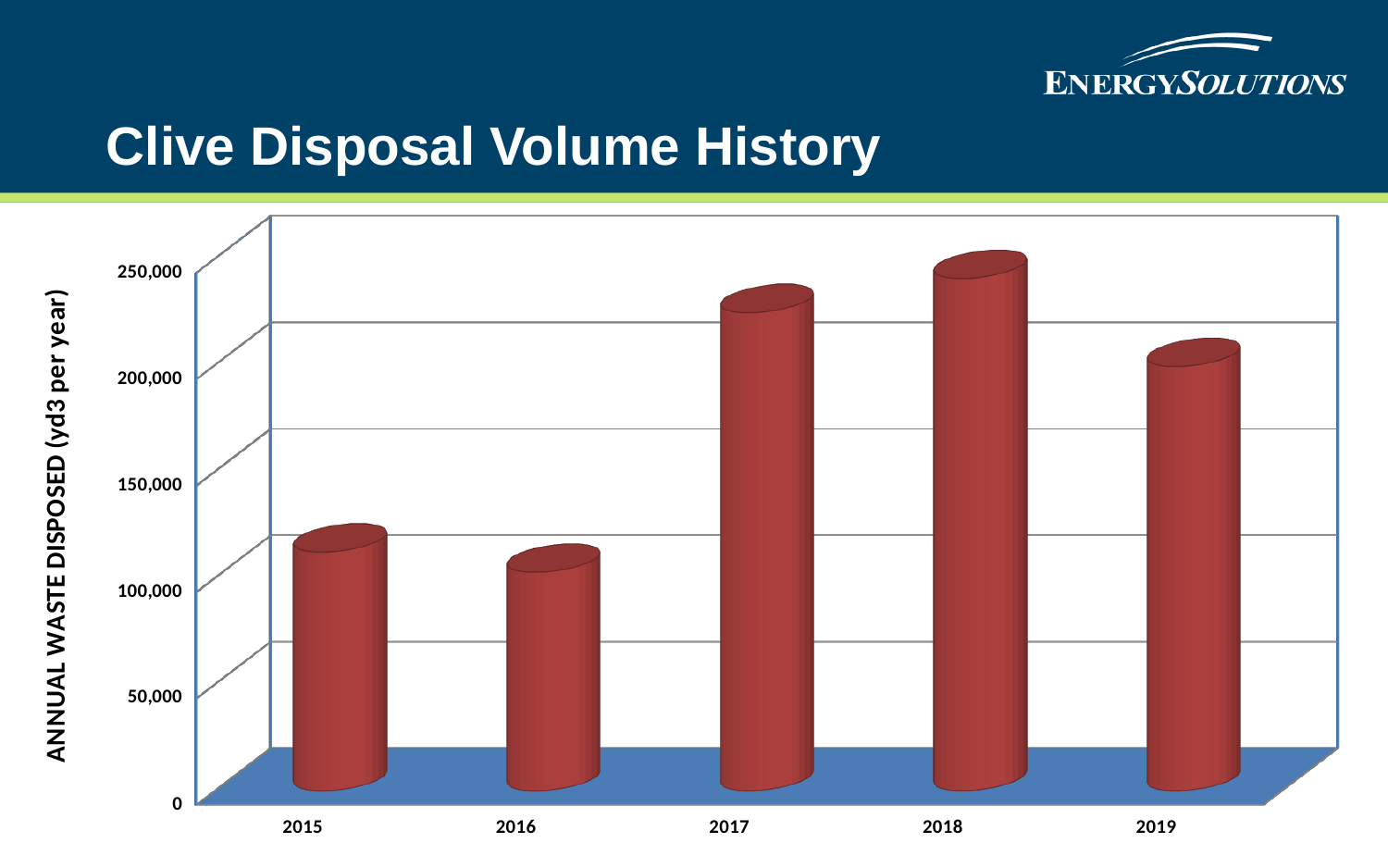

# Clive Disposal Volume History

[unsupported chart]